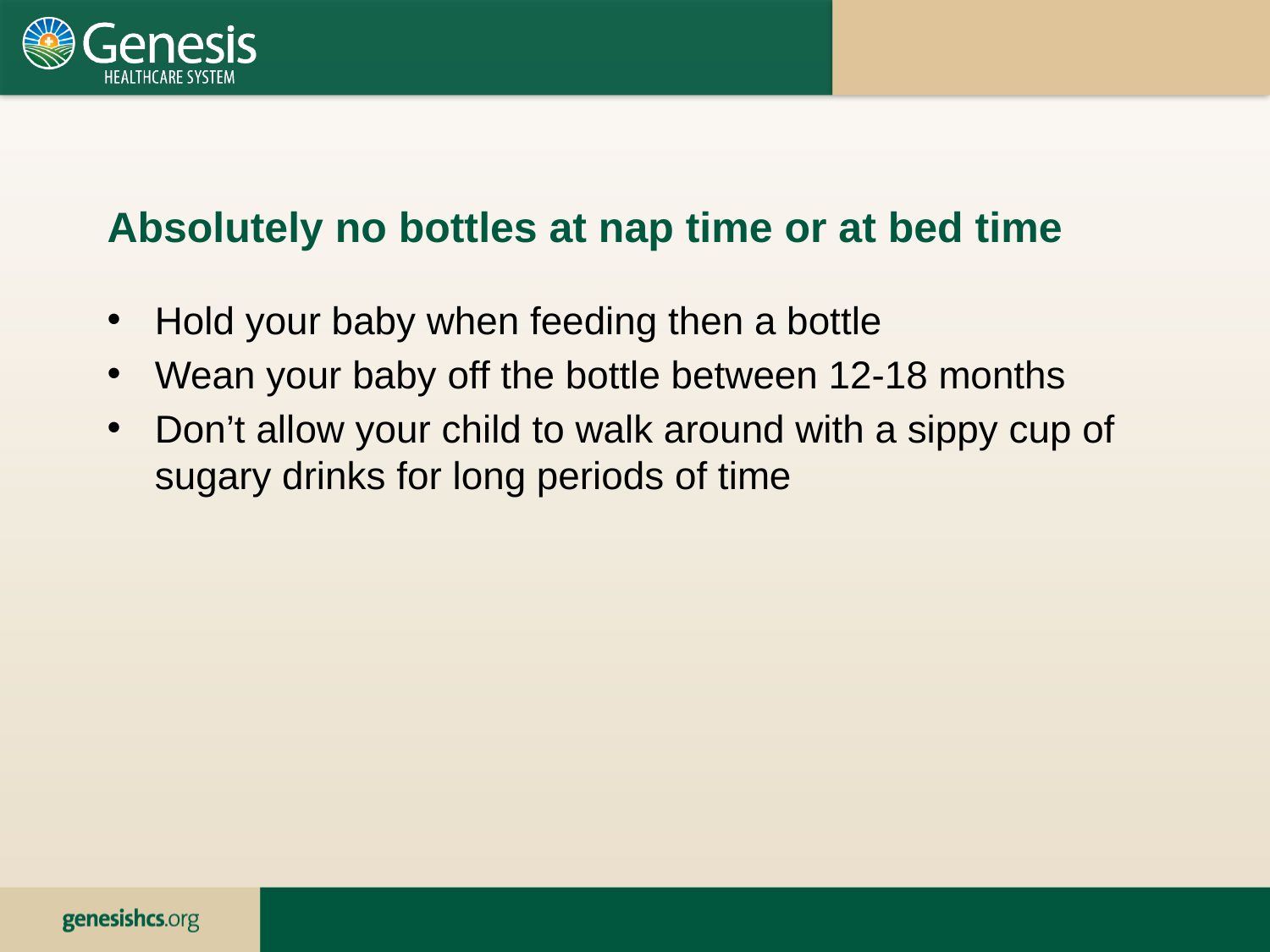

Absolutely no bottles at nap time or at bed time
Hold your baby when feeding then a bottle
Wean your baby off the bottle between 12-18 months
Don’t allow your child to walk around with a sippy cup of sugary drinks for long periods of time